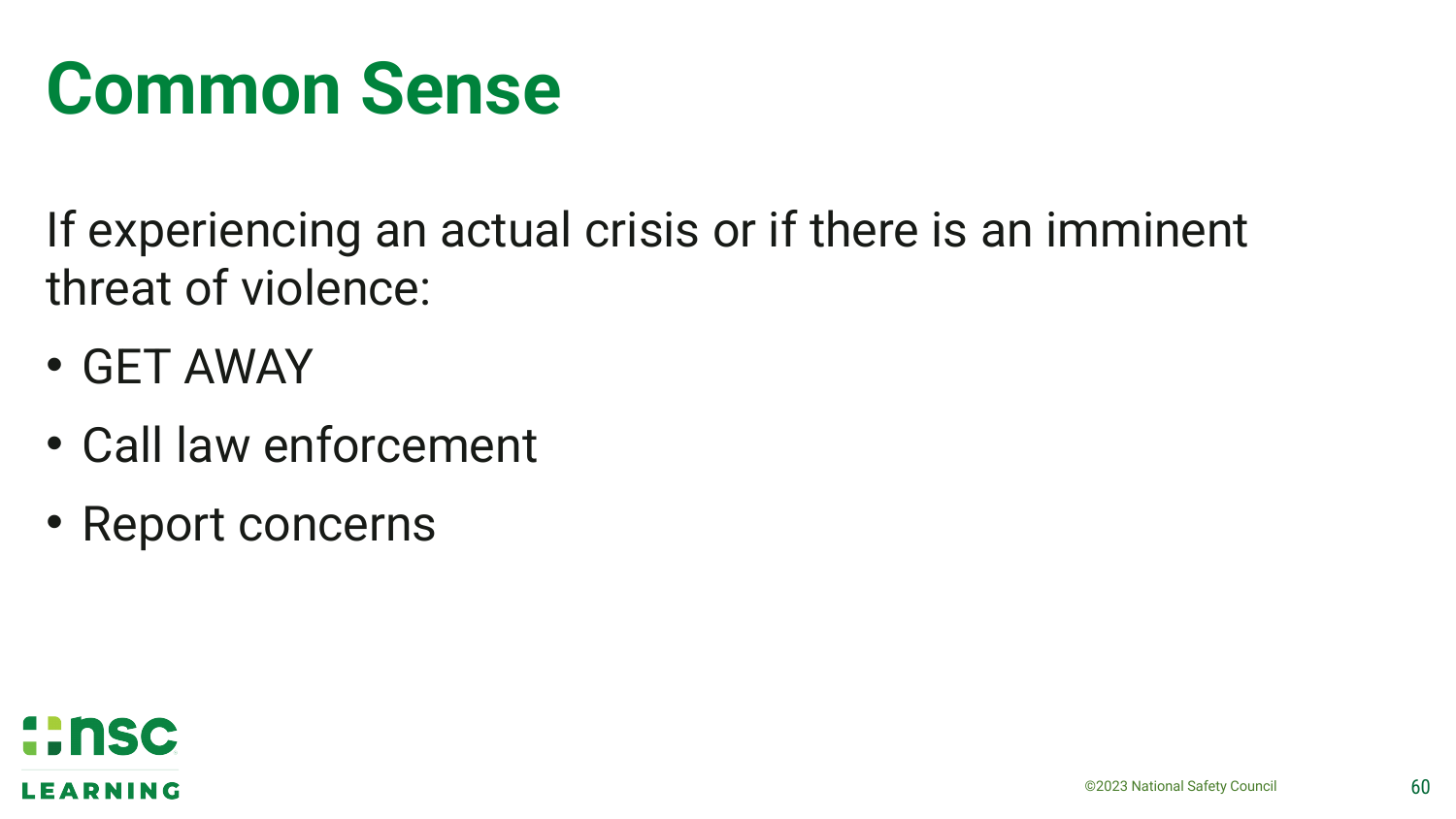

# Common Sense
If experiencing an actual crisis or if there is an imminent threat of violence:
GET AWAY
Call law enforcement
Report concerns